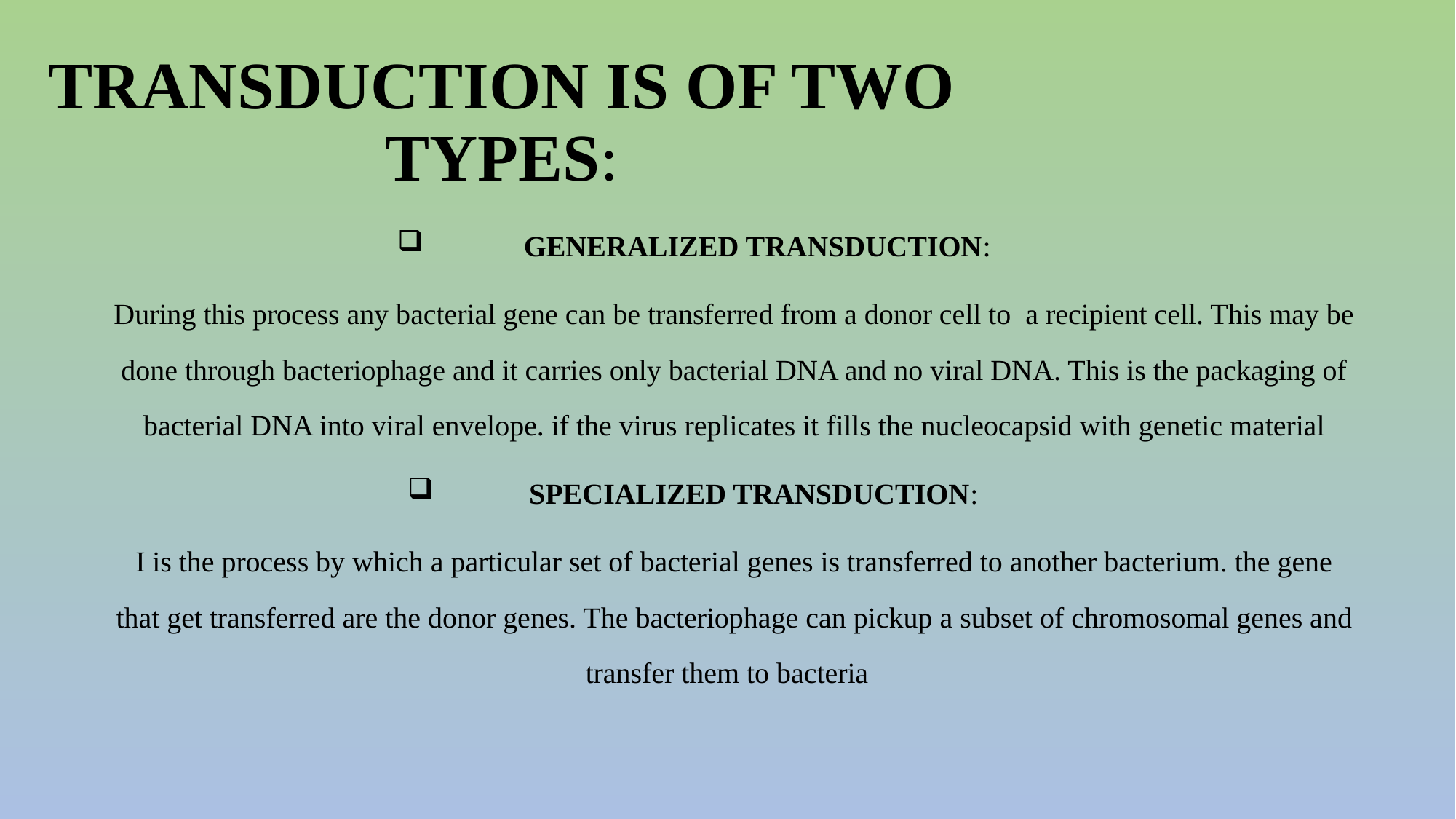

# TRANSDUCTION IS OF TWO TYPES:
 GENERALIZED TRANSDUCTION:
During this process any bacterial gene can be transferred from a donor cell to  a recipient cell. This may be done through bacteriophage and it carries only bacterial DNA and no viral DNA. This is the packaging of bacterial DNA into viral envelope. if the virus replicates it fills the nucleocapsid with genetic material
SPECIALIZED TRANSDUCTION:
I is the process by which a particular set of bacterial genes is transferred to another bacterium. the gene that get transferred are the donor genes. The bacteriophage can pickup a subset of chromosomal genes and transfer them to bacteria